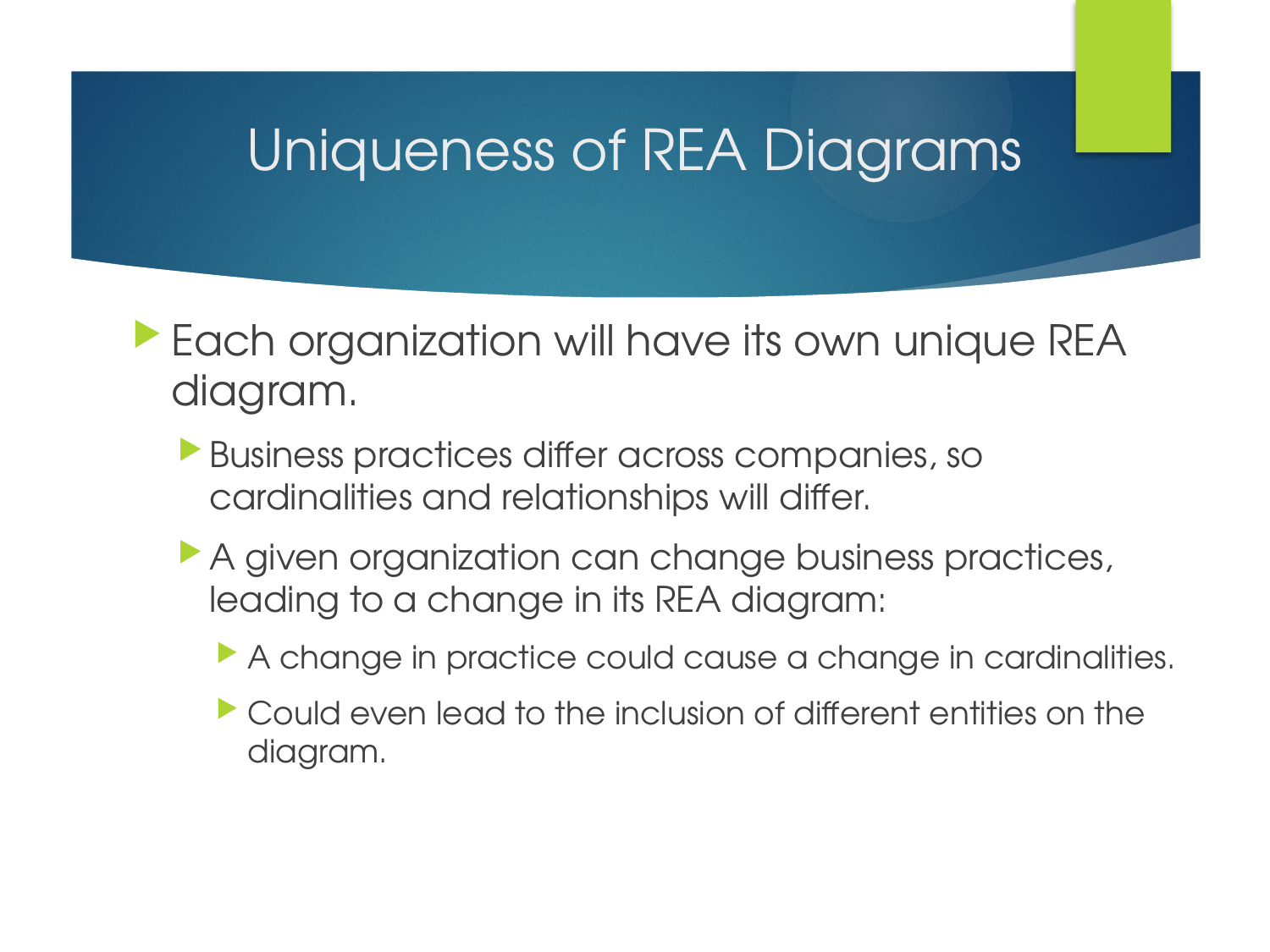

# Uniqueness of REA Diagrams
Each organization will have its own unique REA diagram.
Business practices differ across companies, so cardinalities and relationships will differ.
A given organization can change business practices, leading to a change in its REA diagram:
A change in practice could cause a change in cardinalities.
Could even lead to the inclusion of different entities on the diagram.